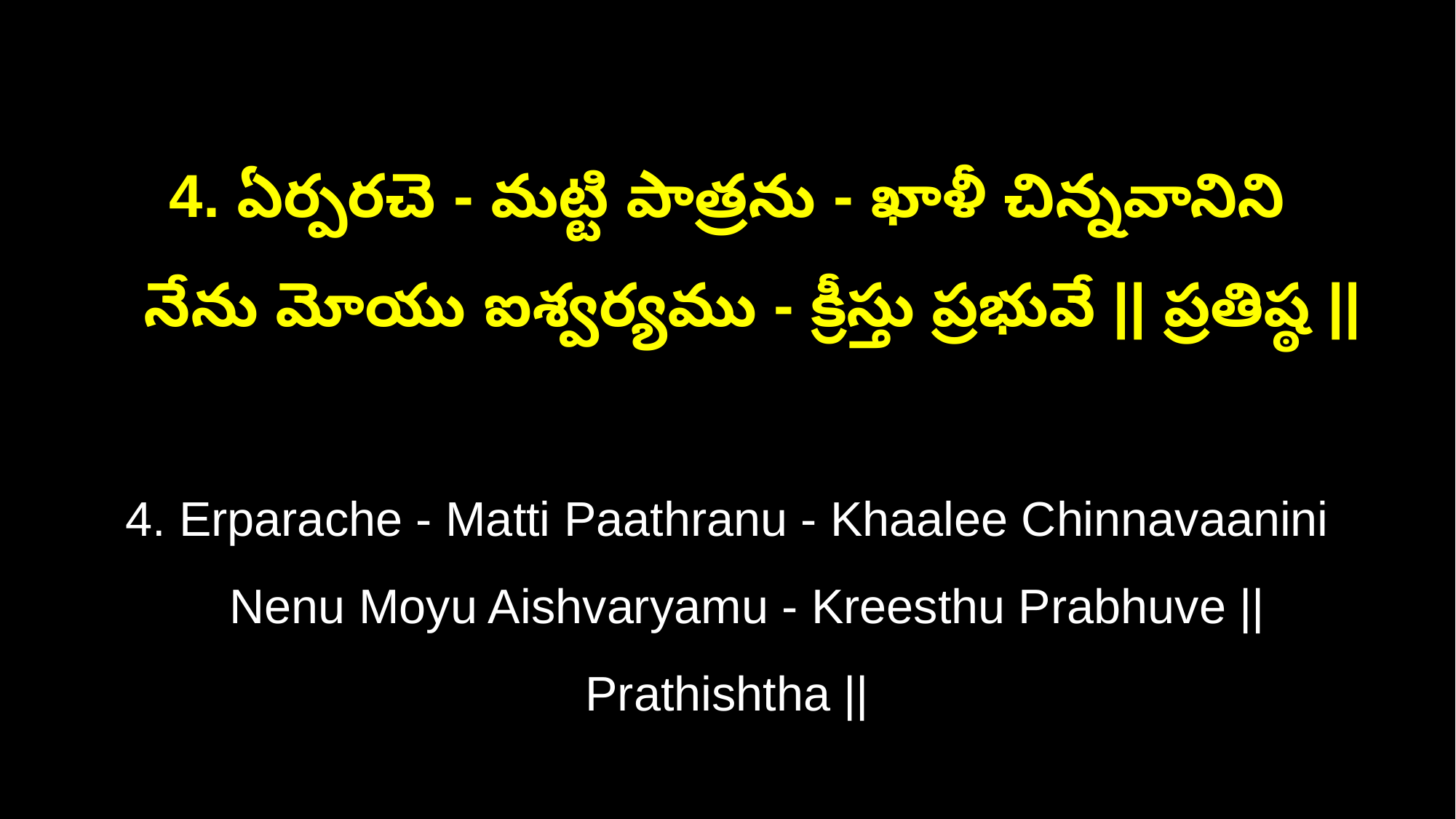

4. ఏర్పరచె - మట్టి పాత్రను - ఖాళీ చిన్నవానిని
   నేను మోయు ఐశ్వర్యము - క్రీస్తు ప్రభువే || ప్రతిష్ఠ ||
4. Erparache - Matti Paathranu - Khaalee Chinnavaanini
   Nenu Moyu Aishvaryamu - Kreesthu Prabhuve || Prathishtha ||